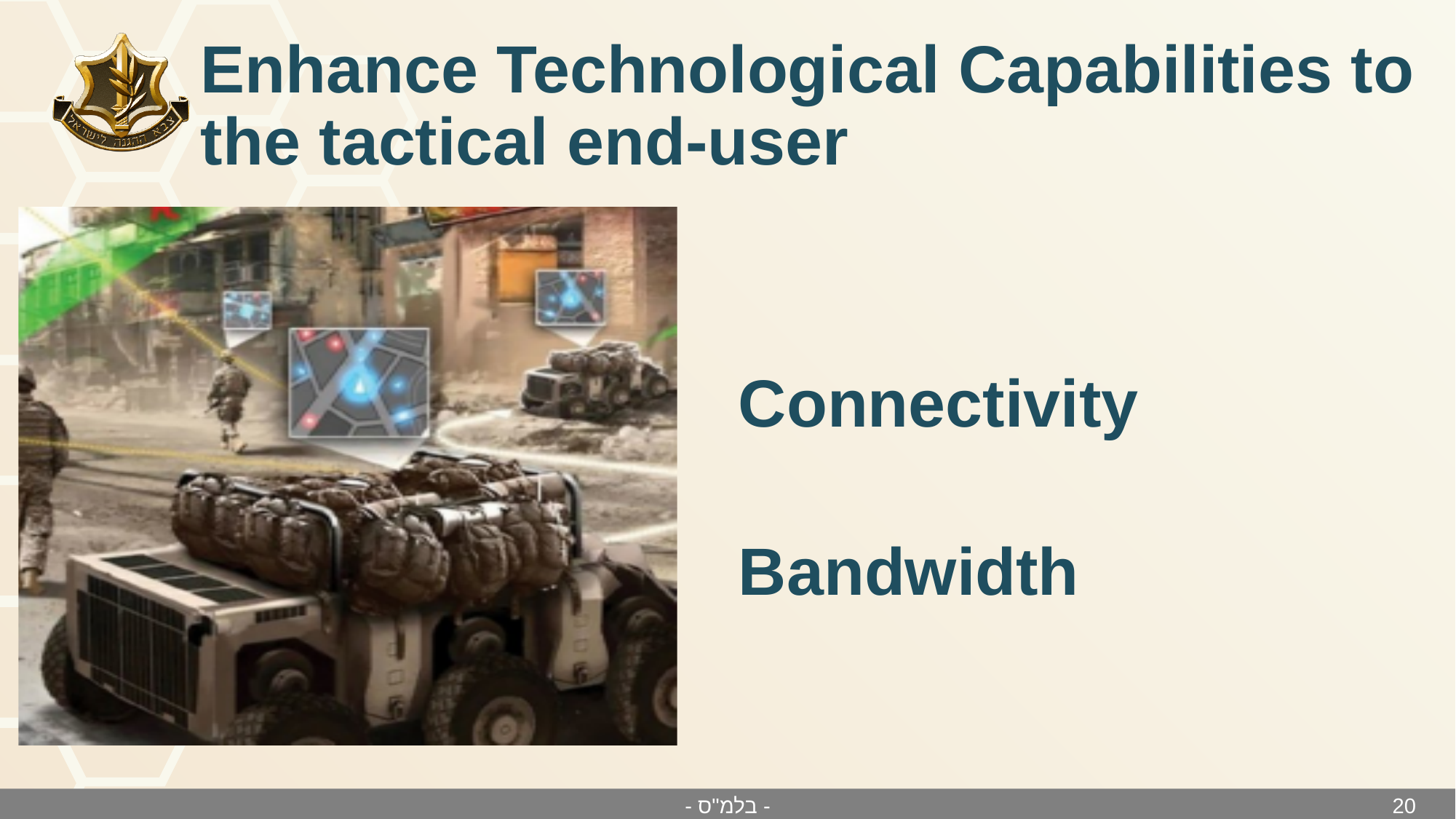

# Enhance Technological Capabilities to the tactical end-user
Connectivity
Bandwidth